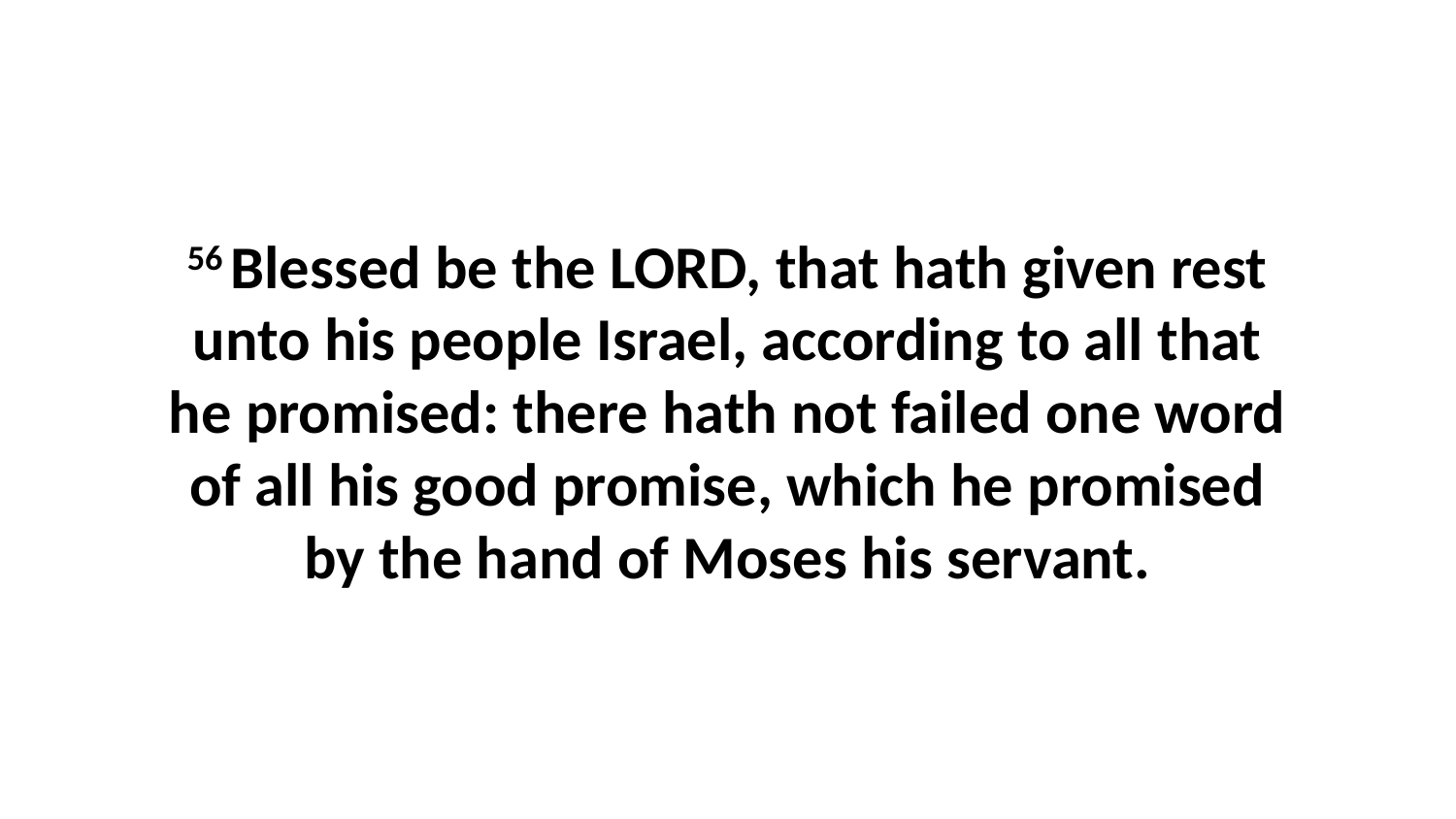

56 Blessed be the LORD, that hath given rest unto his people Israel, according to all that he promised: there hath not failed one word of all his good promise, which he promised by the hand of Moses his servant.